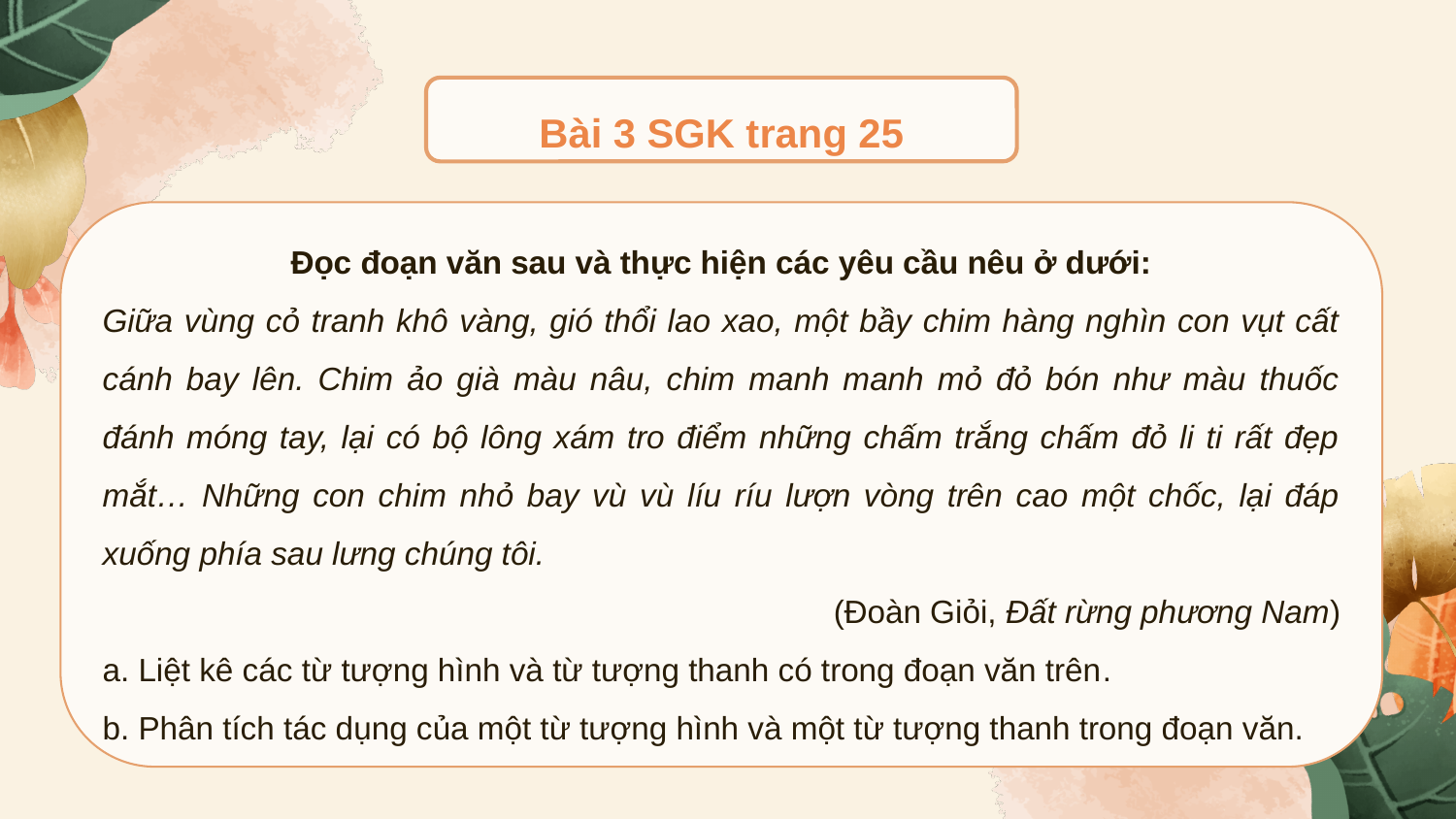

Bài 3 SGK trang 25
Đọc đoạn văn sau và thực hiện các yêu cầu nêu ở dưới:
Giữa vùng cỏ tranh khô vàng, gió thổi lao xao, một bầy chim hàng nghìn con vụt cất cánh bay lên. Chim ảo già màu nâu, chim manh manh mỏ đỏ bón như màu thuốc đánh móng tay, lại có bộ lông xám tro điểm những chấm trắng chấm đỏ li ti rất đẹp mắt… Những con chim nhỏ bay vù vù líu ríu lượn vòng trên cao một chốc, lại đáp xuống phía sau lưng chúng tôi.
(Đoàn Giỏi, Đất rừng phương Nam)
a. Liệt kê các từ tượng hình và từ tượng thanh có trong đoạn văn trên.
b. Phân tích tác dụng của một từ tượng hình và một từ tượng thanh trong đoạn văn.